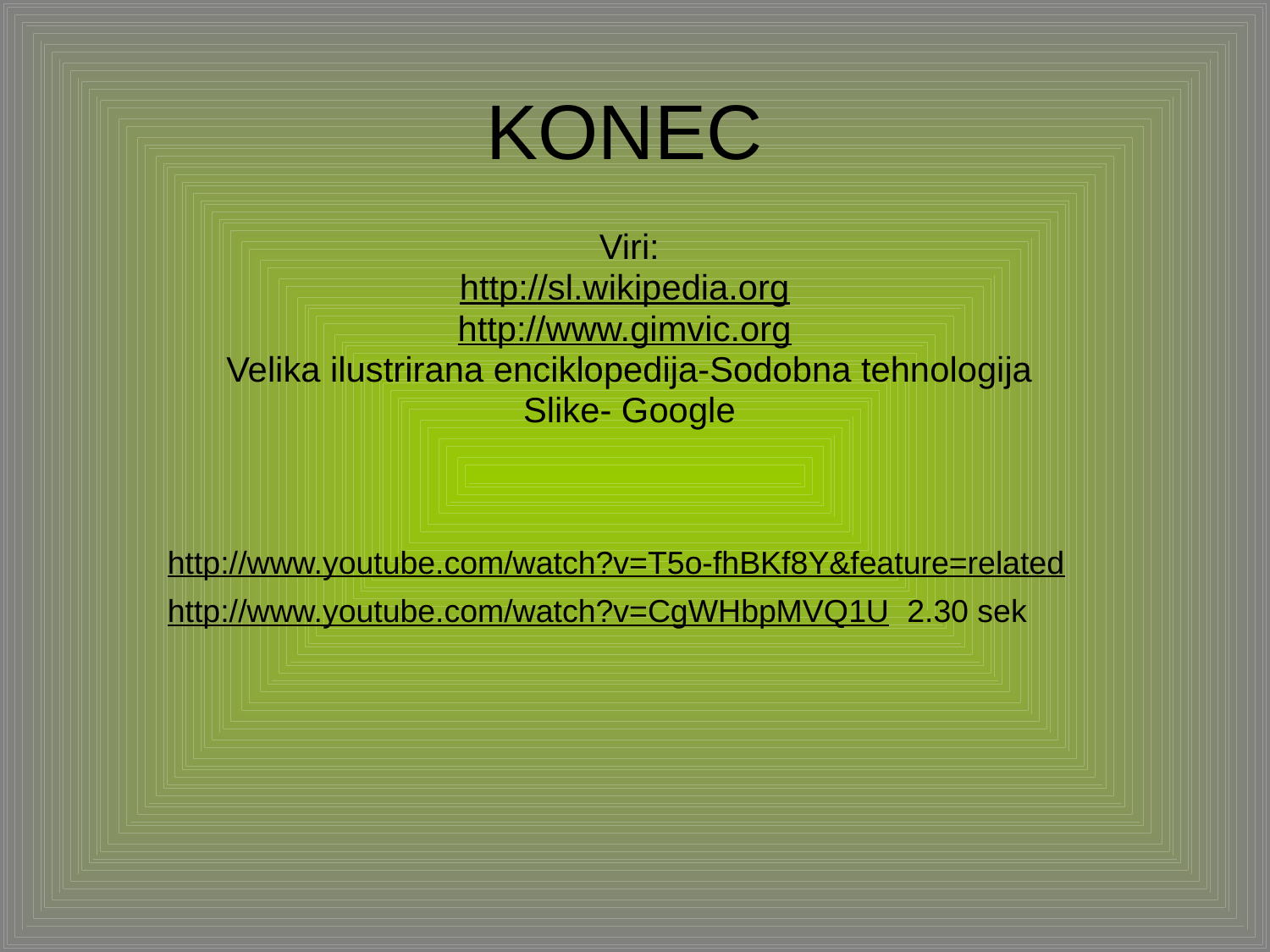

# KONEC
Viri:
http://sl.wikipedia.org
http://www.gimvic.org
Velika ilustrirana enciklopedija-Sodobna tehnologija
Slike- Google

http://www.youtube.com/watch?v=T5o-fhBKf8Y&feature=related
http://www.youtube.com/watch?v=CgWHbpMVQ1U  2.30 sek